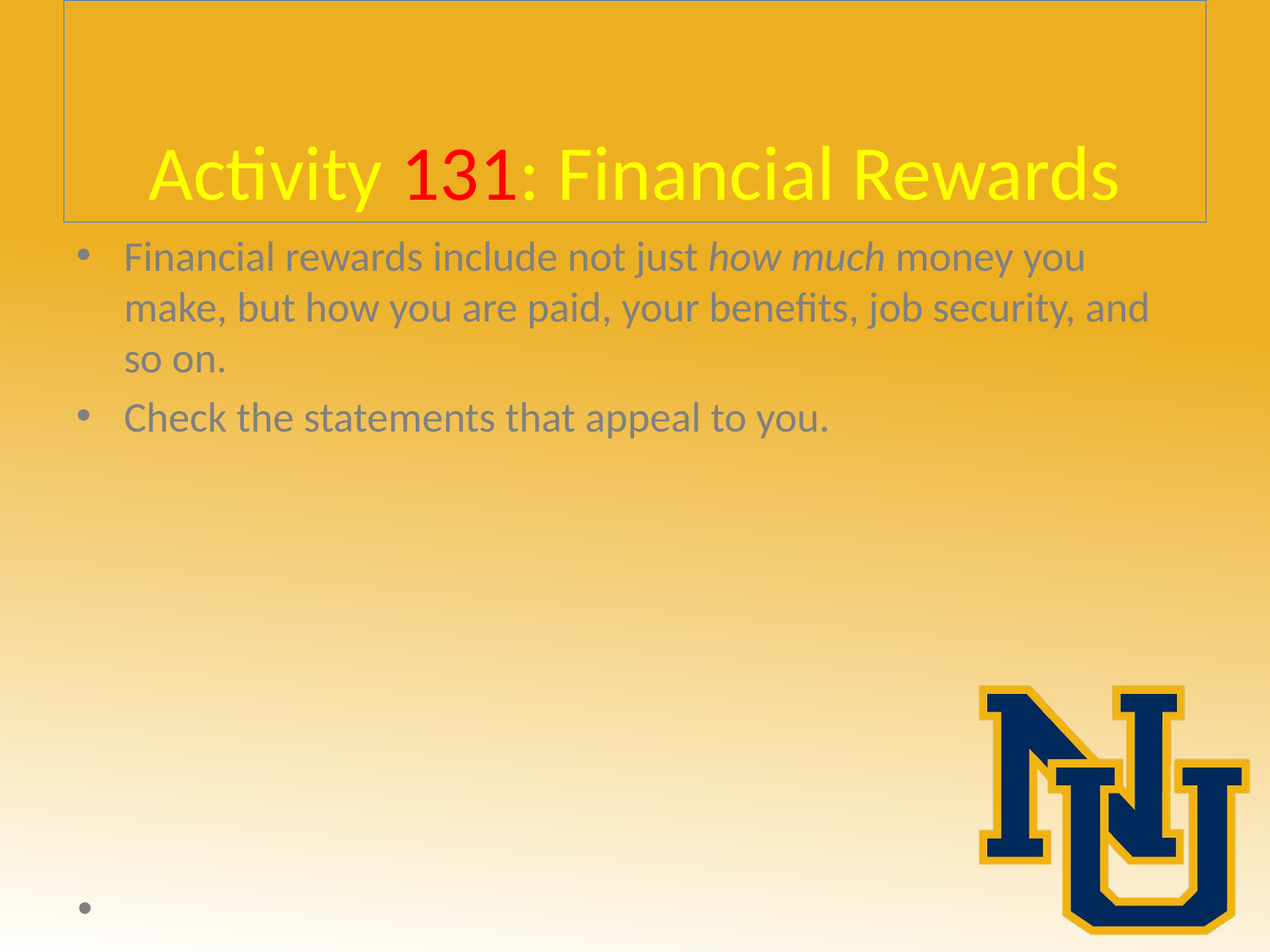

# Activity 131: Financial Rewards
Financial rewards include not just how much money you make, but how you are paid, your benefits, job security, and so on.
Check the statements that appeal to you.